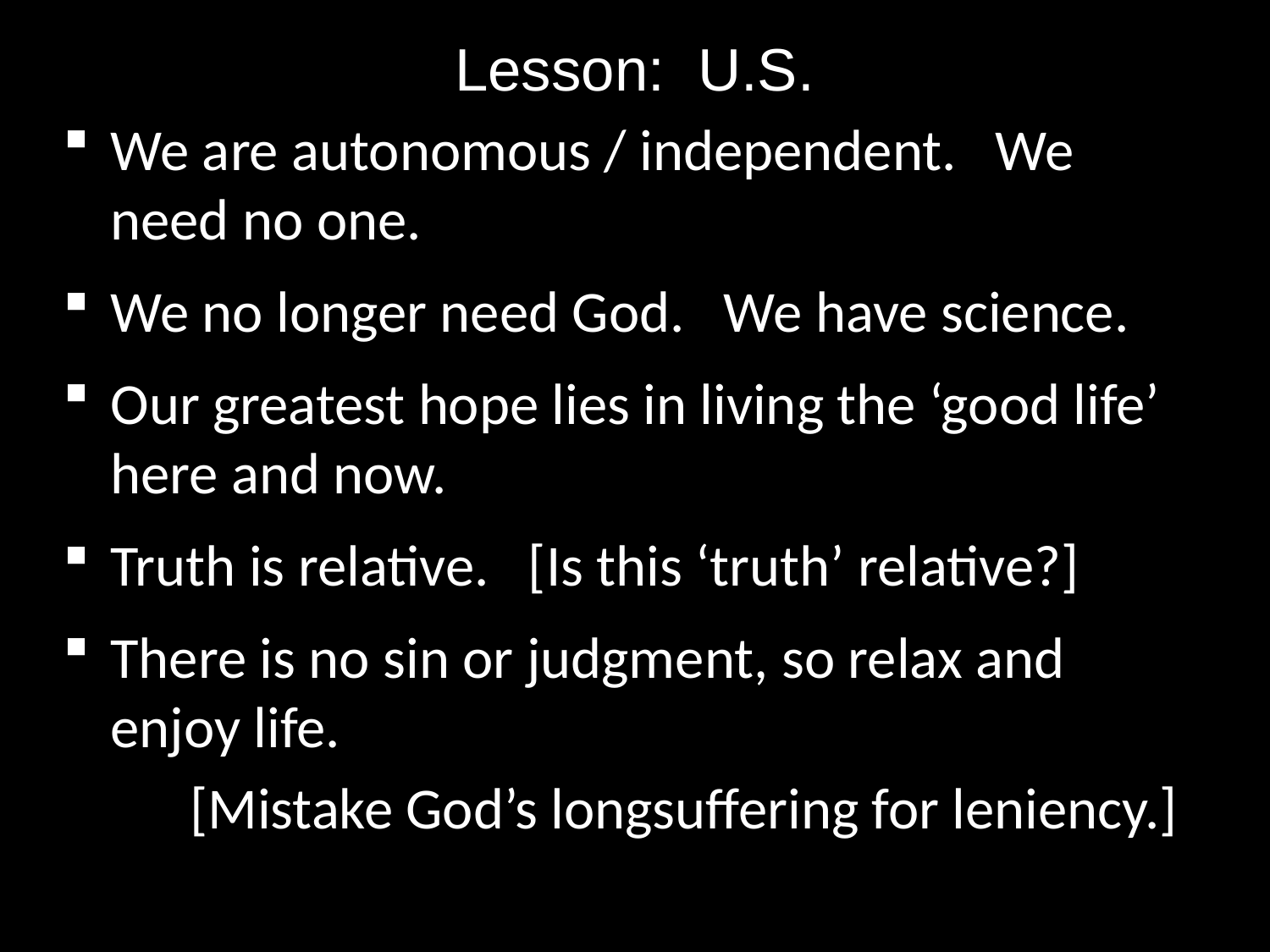

# Lesson:  U.S.
We are autonomous / independent.   We need no one.
We no longer need God.   We have science.
Our greatest hope lies in living the ‘good life’ here and now.
Truth is relative.   [Is this ‘truth’ relative?]
There is no sin or judgment, so relax and enjoy life.
	[Mistake God’s longsuffering for leniency.]